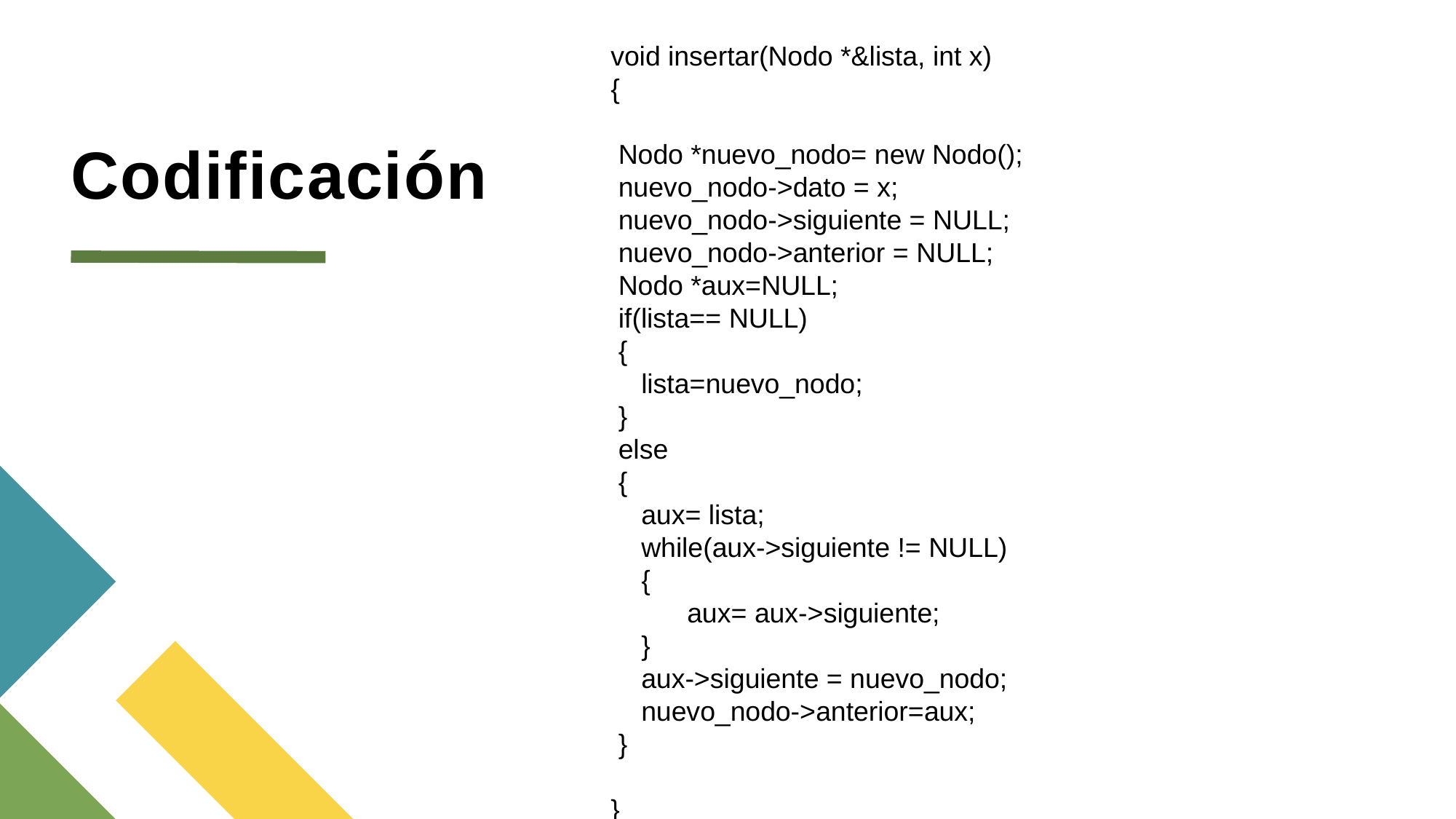

# Codificación
void insertar(Nodo *&lista, int x)
{

 Nodo *nuevo_nodo= new Nodo();
 nuevo_nodo->dato = x;
 nuevo_nodo->siguiente = NULL;
 nuevo_nodo->anterior = NULL;
 Nodo *aux=NULL;
 if(lista== NULL)
 {
    lista=nuevo_nodo;
 }
 else
 {
    aux= lista;
    while(aux->siguiente != NULL)
    {
          aux= aux->siguiente;
    }
    aux->siguiente = nuevo_nodo;
    nuevo_nodo->anterior=aux;
 }

}